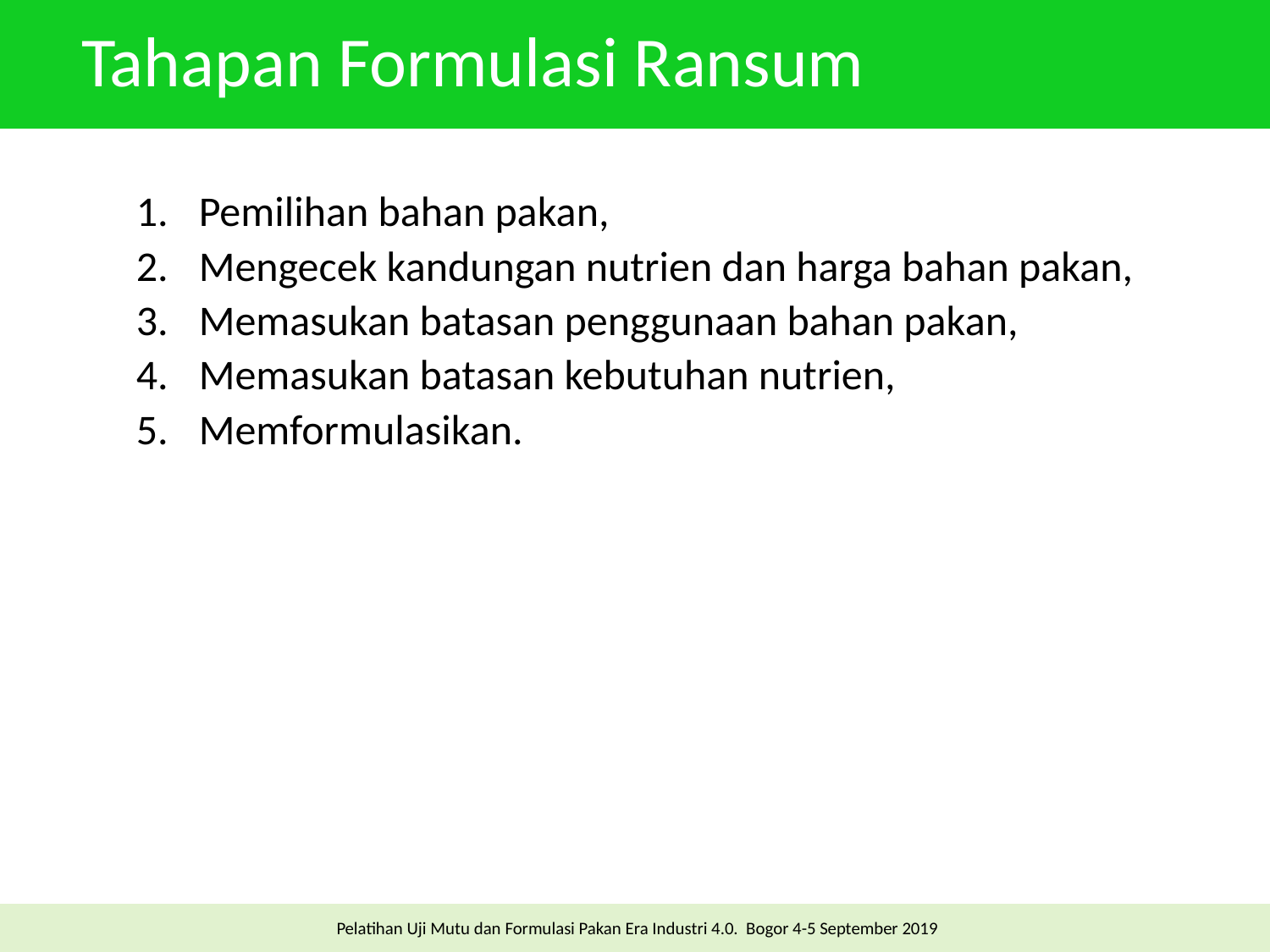

# Tahapan Formulasi Ransum
Pemilihan bahan pakan,
Mengecek kandungan nutrien dan harga bahan pakan,
Memasukan batasan penggunaan bahan pakan,
Memasukan batasan kebutuhan nutrien,
Memformulasikan.